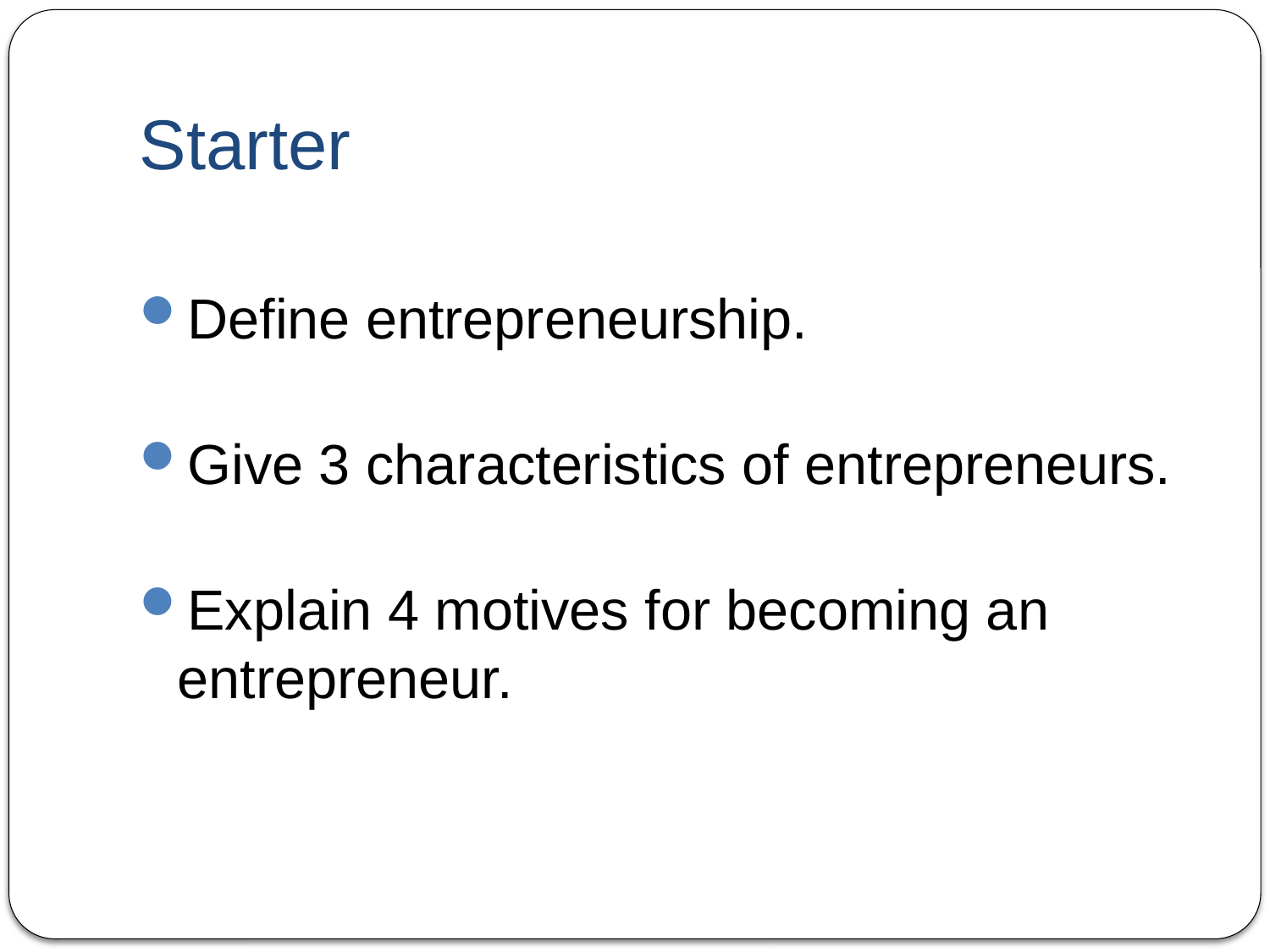

# Starter
Define entrepreneurship.
Give 3 characteristics of entrepreneurs.
Explain 4 motives for becoming an entrepreneur.